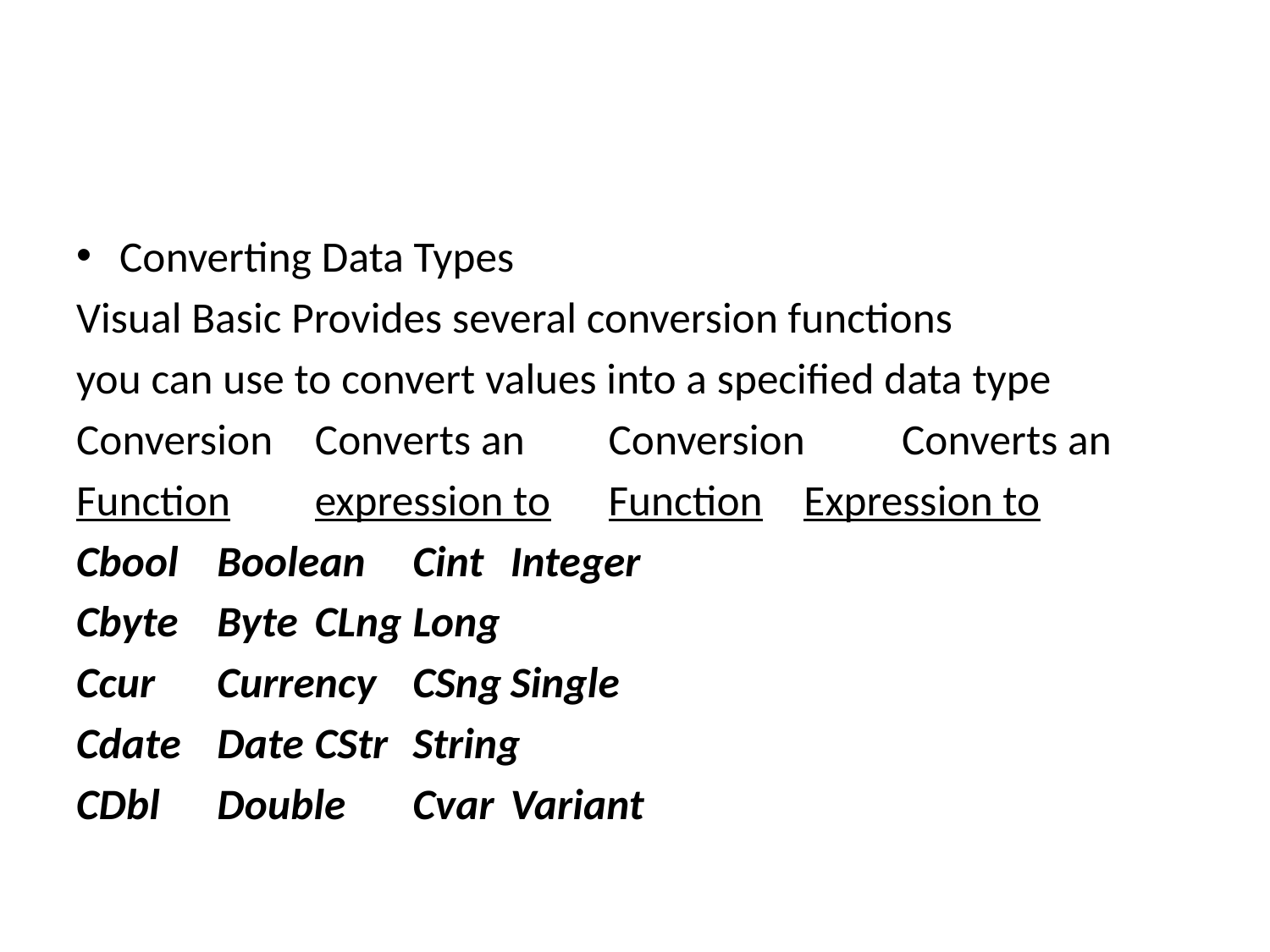

#
Converting Data Types
Visual Basic Provides several conversion functions
you can use to convert values into a specified data type
Conversion	Converts an	Conversion	Converts an
Function	expression to	Function	Expression to
Cbool		Boolean	Cint		Integer
Cbyte		Byte		CLng		Long
Ccur		Currency	CSng		Single
Cdate		Date		CStr		String
CDbl		Double	Cvar		Variant